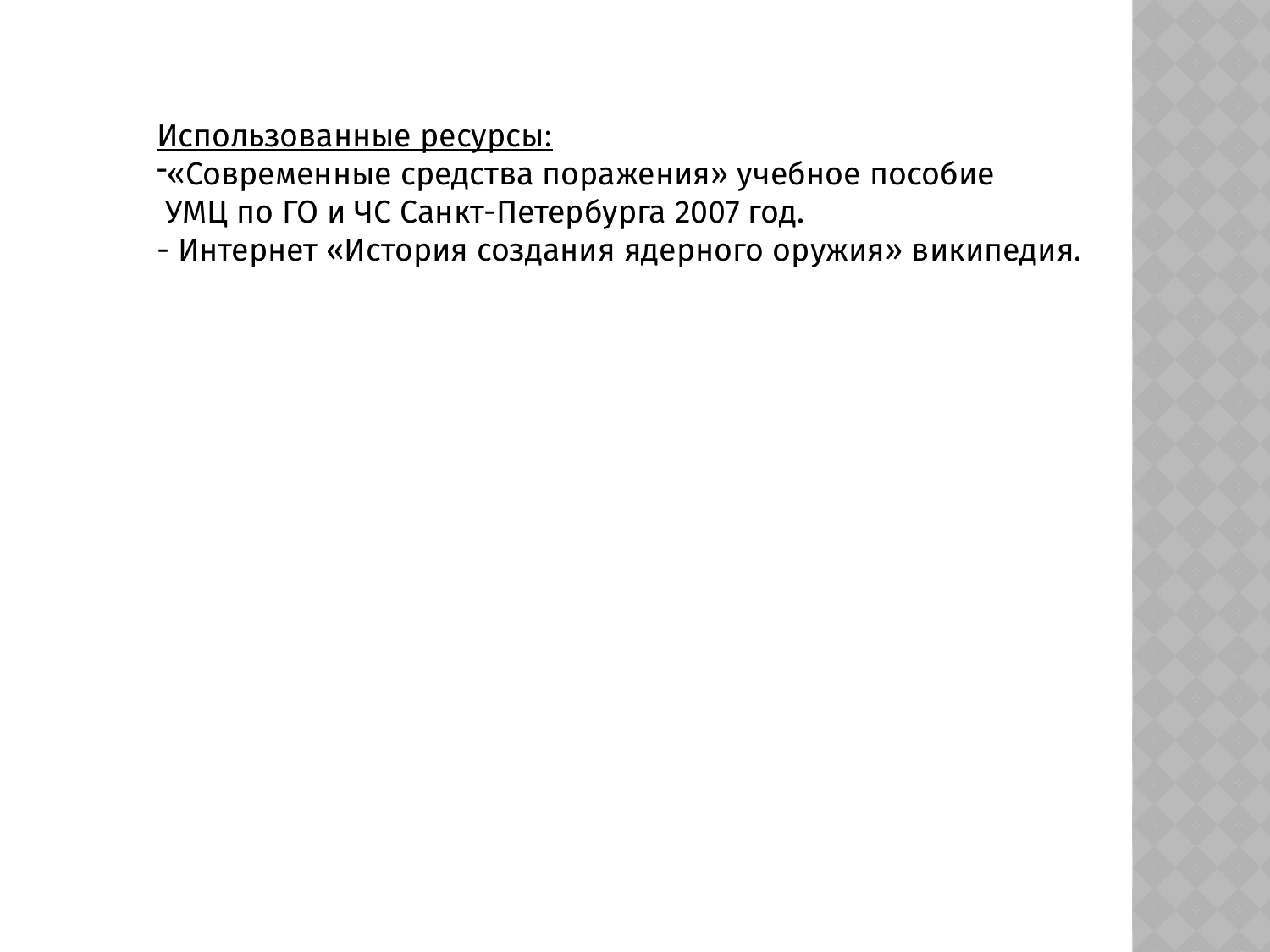

Использованные ресурсы:
«Современные средства поражения» учебное пособие
 УМЦ по ГО и ЧС Санкт-Петербурга 2007 год.
- Интернет «История создания ядерного оружия» википедия.